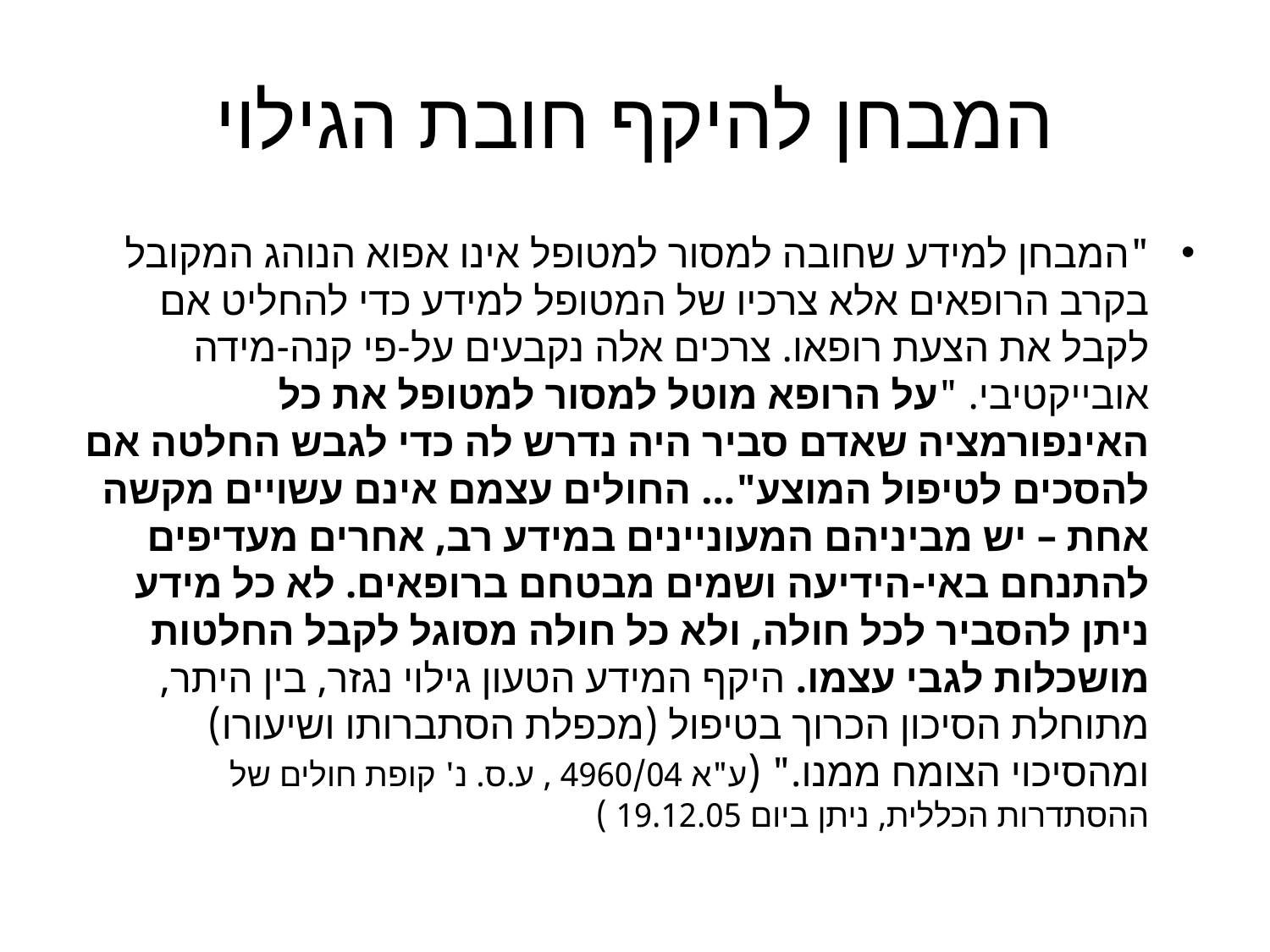

# המבחן להיקף חובת הגילוי
"המבחן למידע שחובה למסור למטופל אינו אפוא הנוהג המקובל בקרב הרופאים אלא צרכיו של המטופל למידע כדי להחליט אם לקבל את הצעת רופאו. צרכים אלה נקבעים על-פי קנה-מידה אובייקטיבי. "על הרופא מוטל למסור למטופל את כל האינפורמציה שאדם סביר היה נדרש לה כדי לגבש החלטה אם להסכים לטיפול המוצע"... החולים עצמם אינם עשויים מקשה אחת – יש מביניהם המעוניינים במידע רב, אחרים מעדיפים להתנחם באי-הידיעה ושמים מבטחם ברופאים. לא כל מידע ניתן להסביר לכל חולה, ולא כל חולה מסוגל לקבל החלטות מושכלות לגבי עצמו. היקף המידע הטעון גילוי נגזר, בין היתר, מתוחלת הסיכון הכרוך בטיפול (מכפלת הסתברותו ושיעורו) ומהסיכוי הצומח ממנו." (ע"א 4960/04 , ע.ס. נ' קופת חולים של ההסתדרות הכללית, ניתן ביום 19.12.05 )